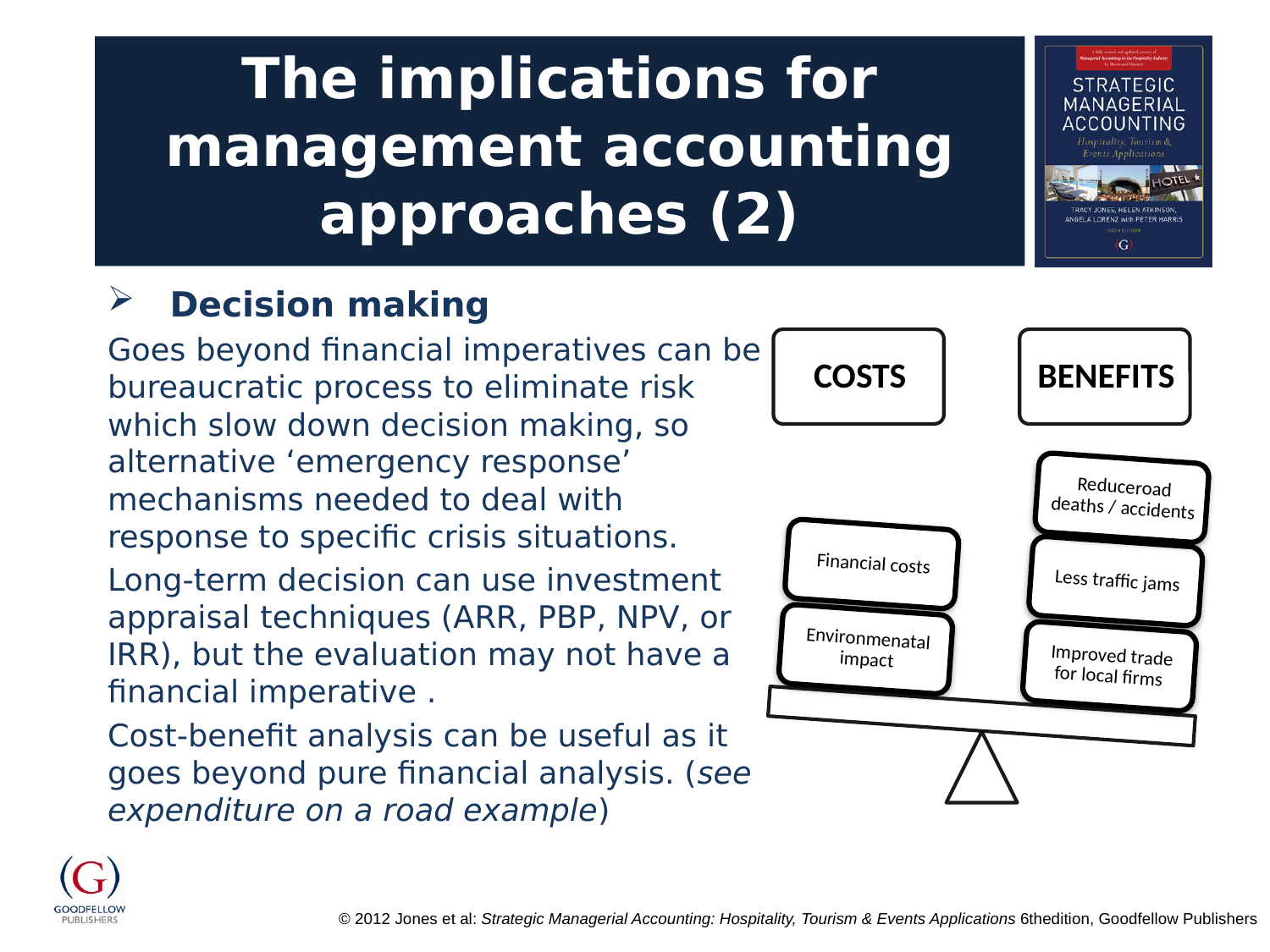

# The implications for management accounting approaches (2)
Decision making
Goes beyond financial imperatives can be bureaucratic process to eliminate risk which slow down decision making, so alternative ‘emergency response’ mechanisms needed to deal with response to specific crisis situations.
Long-term decision can use investment appraisal techniques (ARR, PBP, NPV, or IRR), but the evaluation may not have a financial imperative .
Cost-benefit analysis can be useful as it goes beyond pure financial analysis. (see expenditure on a road example)

COSTS
BENEFITS
Improved trade for local firms
Less traffic jams
Reduceroad deaths / accidents
Environmenatal impact
Financial costs